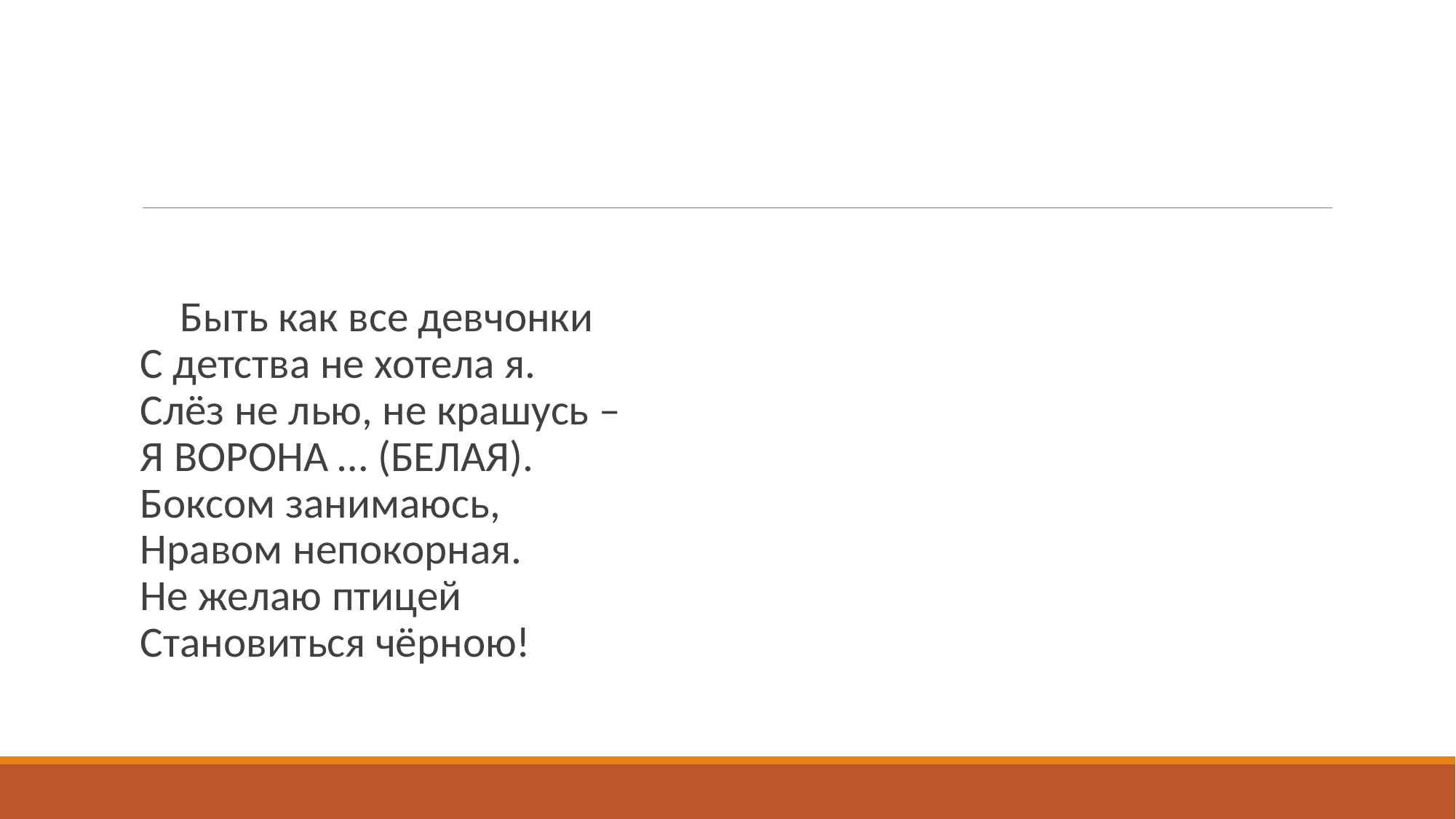

#

     Быть как все девчонки
С детства не хотела я.
Слёз не лью, не крашусь –
Я ВОРОНА … (БЕЛАЯ).
Боксом занимаюсь,
Нравом непокорная.
Не желаю птицей
Становиться чёрною!